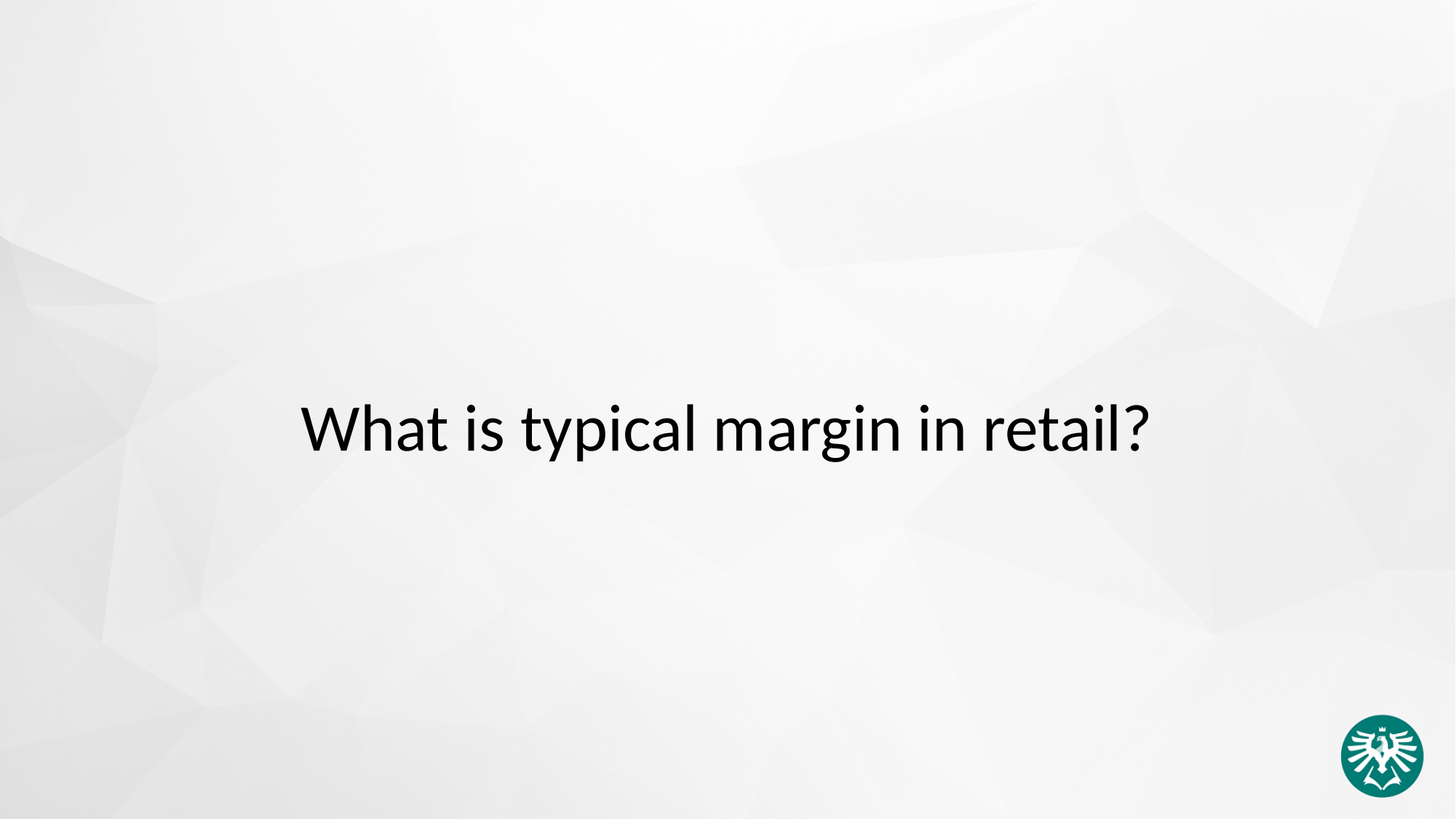

# What is typical margin in retail?